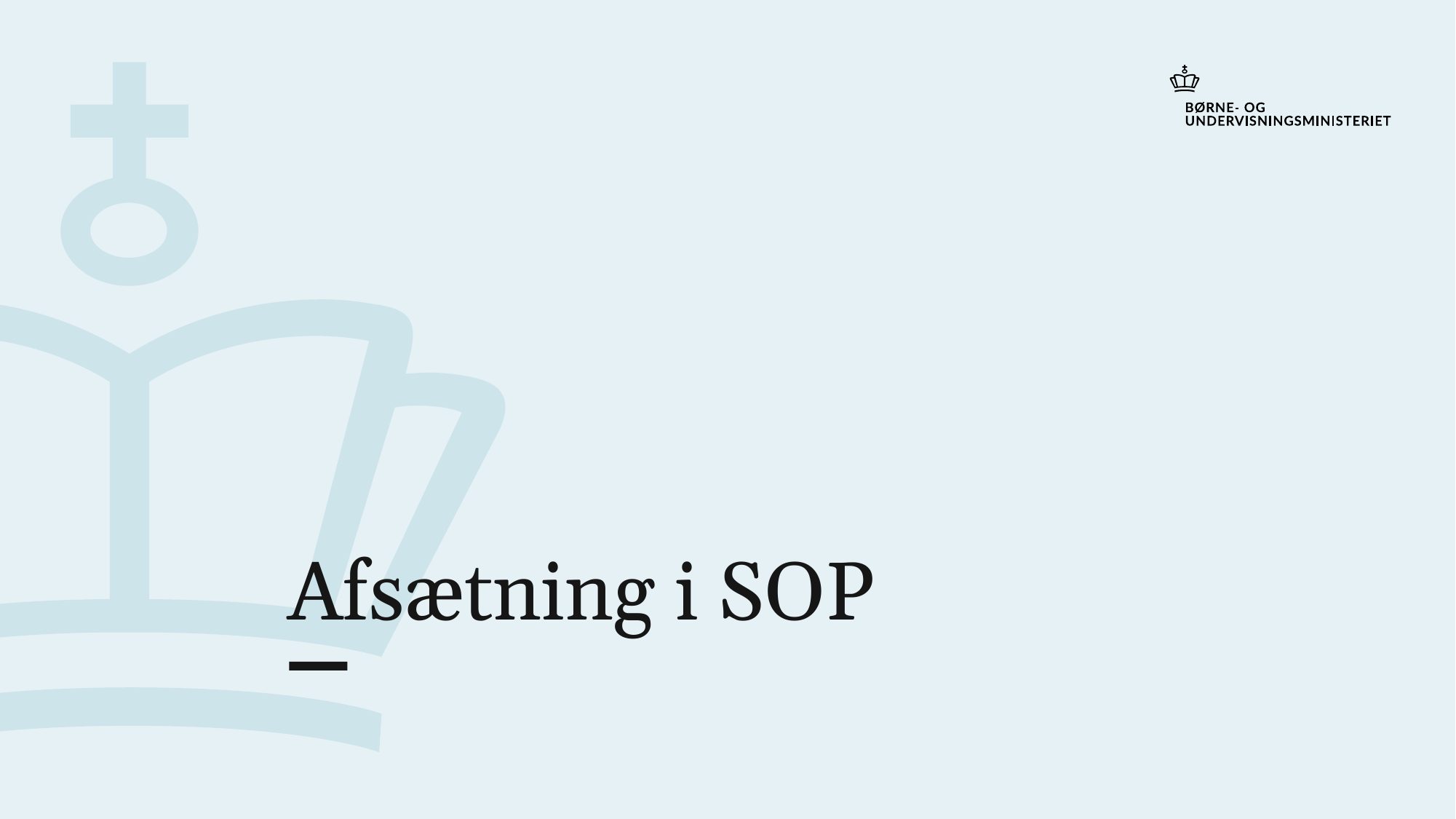

# Afsætning i SOP
7. januar 2020
5
Engelsk i SOP - FIP 2019